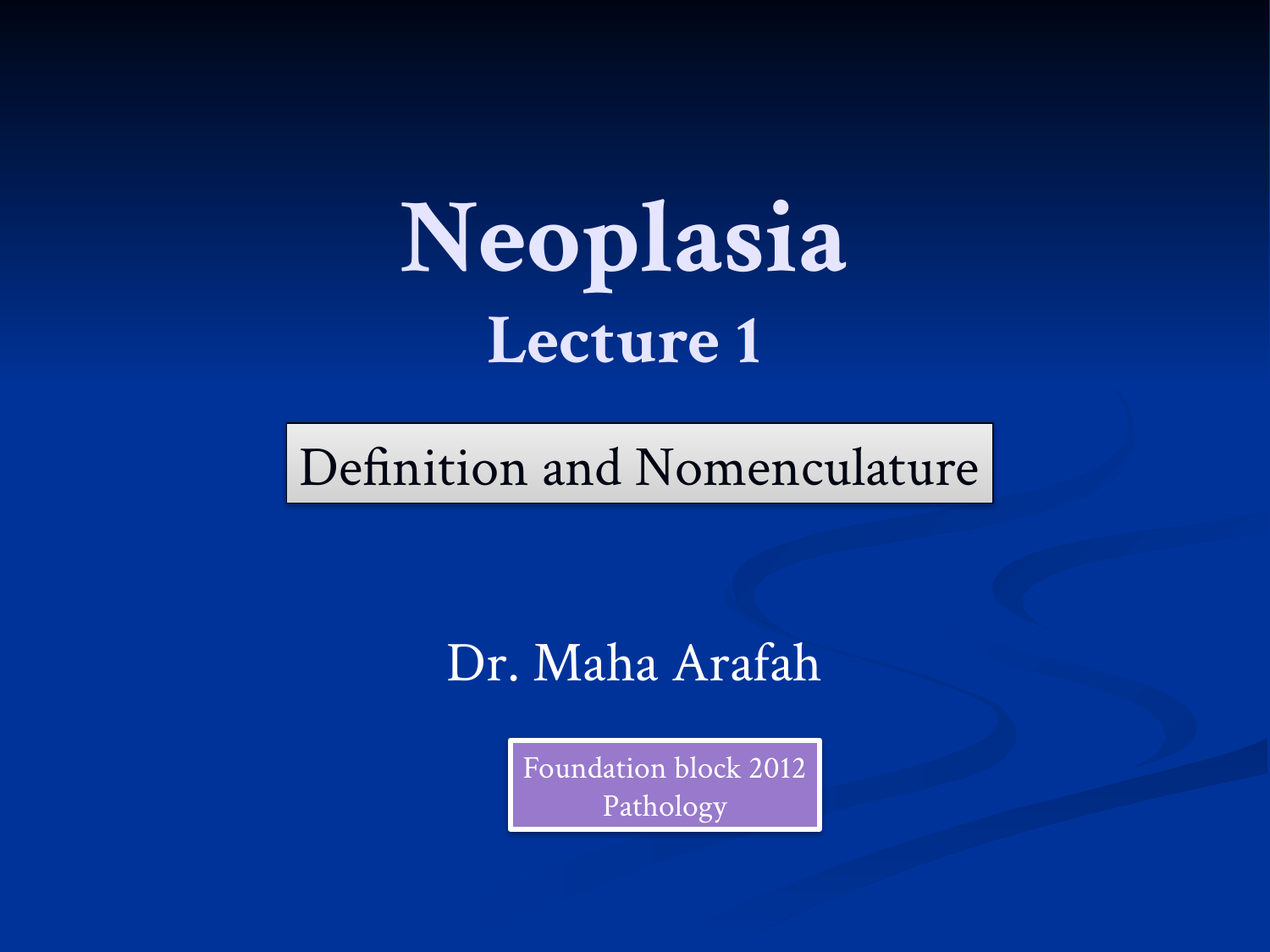

# Neoplasia Lecture 1
Definition and Nomenculature

Dr. Maha Arafah
Foundation block 2012
Pathology